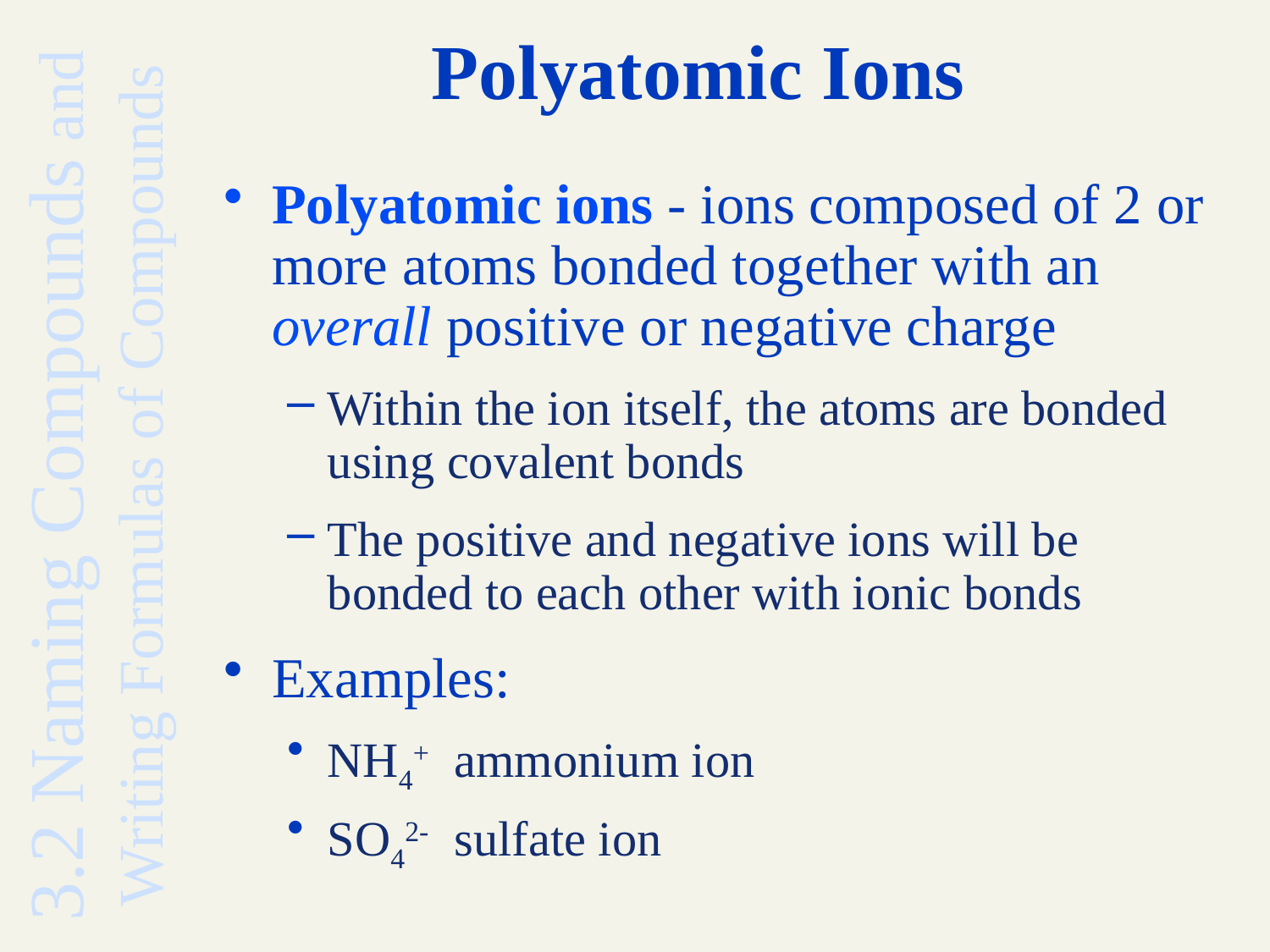

# Polyatomic Ions
Polyatomic ions - ions composed of 2 or more atoms bonded together with an overall positive or negative charge
Within the ion itself, the atoms are bonded using covalent bonds
The positive and negative ions will be bonded to each other with ionic bonds
Examples:
NH4+	ammonium ion
SO42-	sulfate ion
3.2 Naming Compounds and Writing Formulas of Compounds